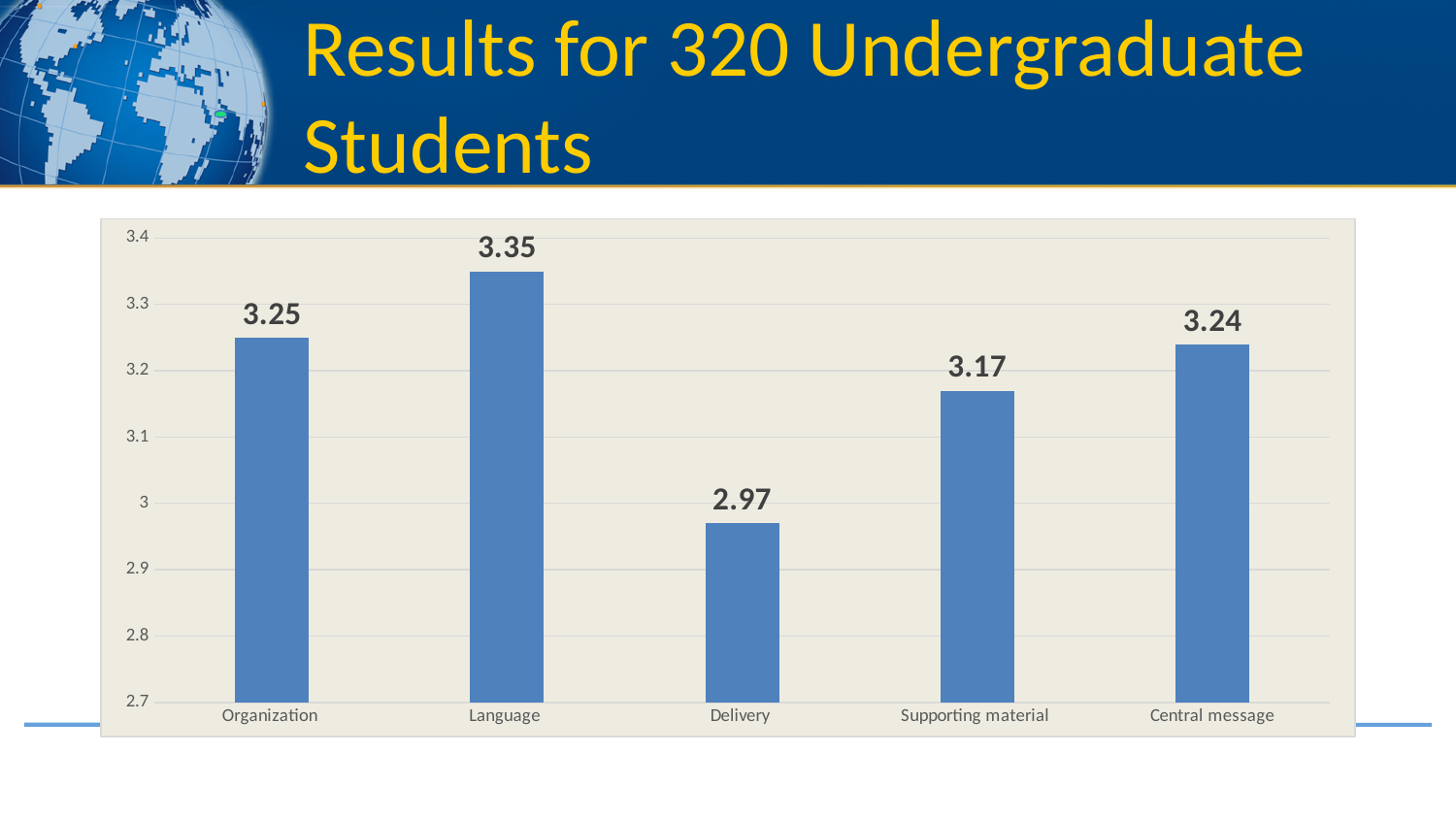

Results for 320 Undergraduate Students

### Chart

| Category |  |
|---|---|
| Organization  | 3.25 |
| Language  | 3.35 |
| Delivery  | 2.97 |
| Supporting material  | 3.17 |
| Central message | 3.24 |